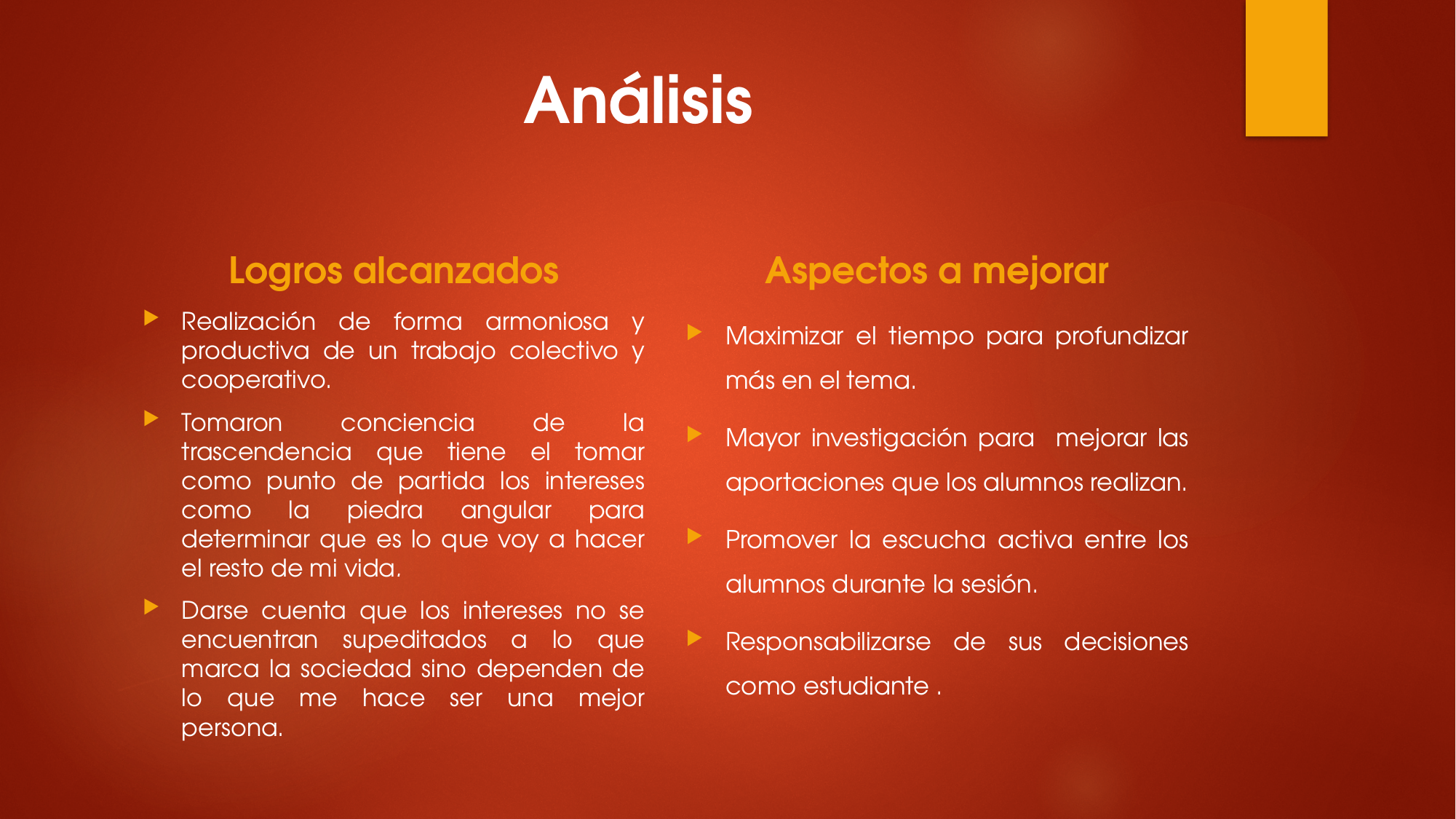

# Análisis
Logros alcanzados
Aspectos a mejorar
Realización de forma armoniosa y productiva de un trabajo colectivo y cooperativo.
Tomaron conciencia de la trascendencia que tiene el tomar como punto de partida los intereses como la piedra angular para determinar que es lo que voy a hacer el resto de mi vida.
Darse cuenta que los intereses no se encuentran supeditados a lo que marca la sociedad sino dependen de lo que me hace ser una mejor persona.
Maximizar el tiempo para profundizar más en el tema.
Mayor investigación para  mejorar las aportaciones que los alumnos realizan.
Promover la escucha activa entre los alumnos durante la sesión.
Responsabilizarse de sus decisiones como estudiante .